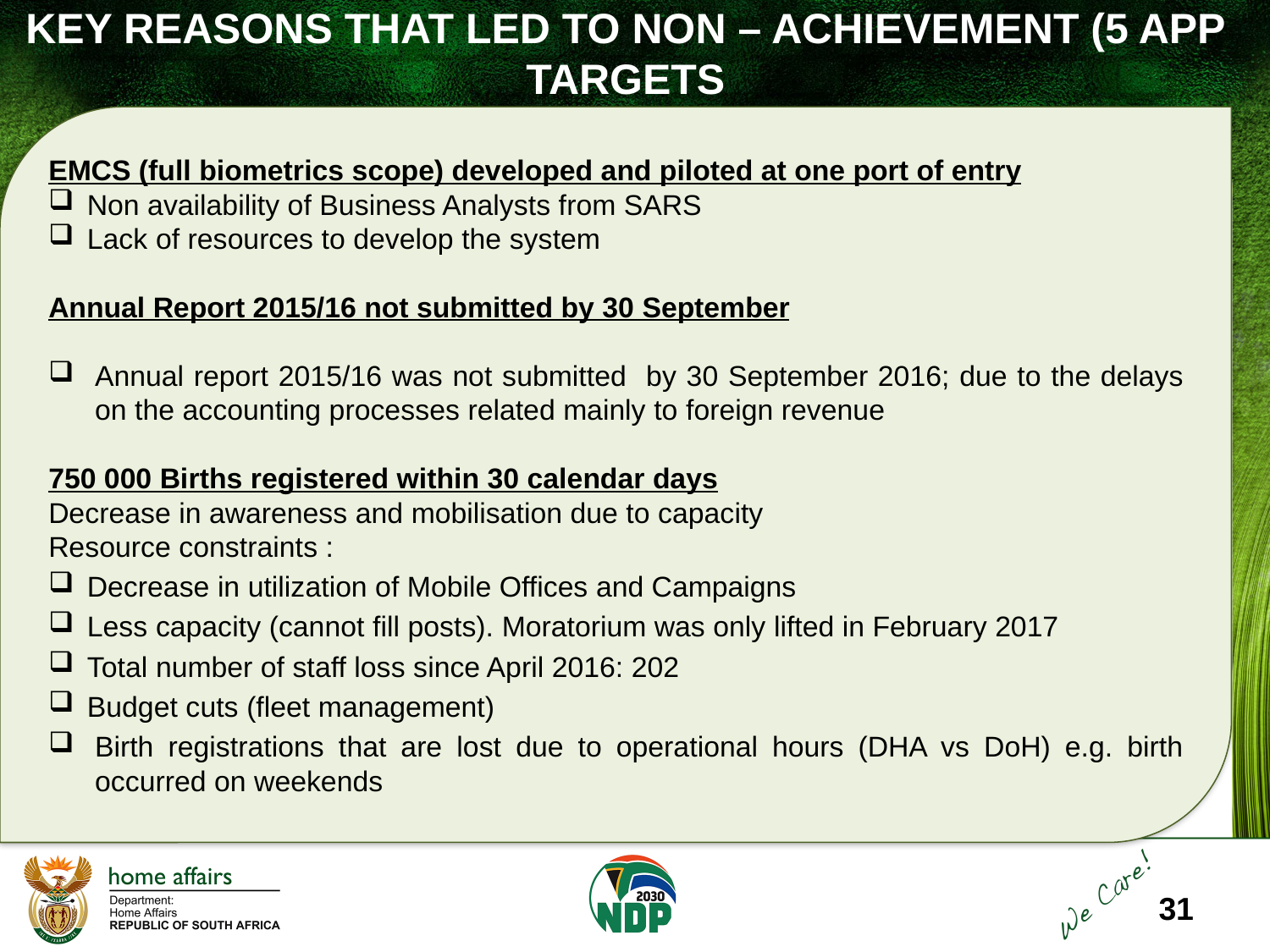

KEY REASONS THAT LED TO NON – ACHIEVEMENT (5 APP TARGETS
CHALLENGES: APRIL - JUNE 2017
EMCS (full biometrics scope) developed and piloted at one port of entry
Non availability of Business Analysts from SARS
Lack of resources to develop the system

Annual Report 2015/16 not submitted by 30 September

Annual report 2015/16 was not submitted  by 30 September 2016; due to the delays on the accounting processes related mainly to foreign revenue

750 000 Births registered within 30 calendar days
Decrease in awareness and mobilisation due to capacity
Resource constraints :
Decrease in utilization of Mobile Offices and Campaigns
Less capacity (cannot fill posts). Moratorium was only lifted in February 2017
Total number of staff loss since April 2016: 202
Budget cuts (fleet management)
Birth registrations that are lost due to operational hours (DHA vs DoH) e.g. birth occurred on weekends

31